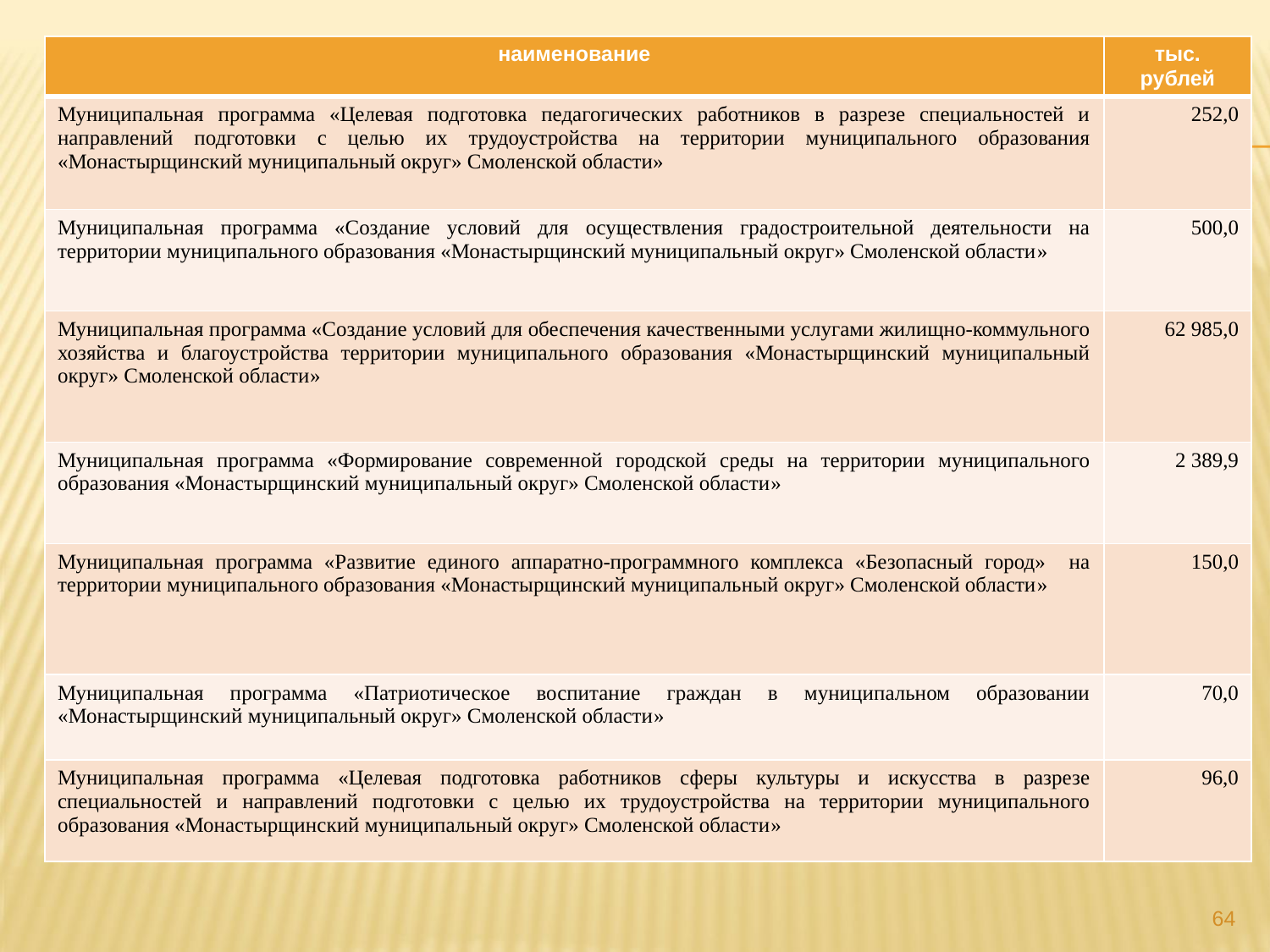

| наименование | тыс. рублей |
| --- | --- |
| Муниципальная программа «Целевая подготовка педагогических работников в разрезе специальностей и направлений подготовки с целью их трудоустройства на территории муниципального образования «Монастырщинский муниципальный округ» Смоленской области» | 252,0 |
| Муниципальная программа «Создание условий для осуществления градостроительной деятельности на территории муниципального образования «Монастырщинский муниципальный округ» Смоленской области» | 500,0 |
| Муниципальная программа «Создание условий для обеспечения качественными услугами жилищно-коммульного хозяйства и благоустройства территории муниципального образования «Монастырщинский муниципальный округ» Смоленской области» | 62 985,0 |
| Муниципальная программа «Формирование современной городской среды на территории муниципального образования «Монастырщинский муниципальный округ» Смоленской области» | 2 389,9 |
| Муниципальная программа «Развитие единого аппаратно-программного комплекса «Безопасный город» на территории муниципального образования «Монастырщинский муниципальный округ» Смоленской области» | 150,0 |
| Муниципальная программа «Патриотическое воспитание граждан в муниципальном образовании «Монастырщинский муниципальный округ» Смоленской области» | 70,0 |
| Муниципальная программа «Целевая подготовка работников сферы культуры и искусства в разрезе специальностей и направлений подготовки с целью их трудоустройства на территории муниципального образования «Монастырщинский муниципальный округ» Смоленской области» | 96,0 |
64